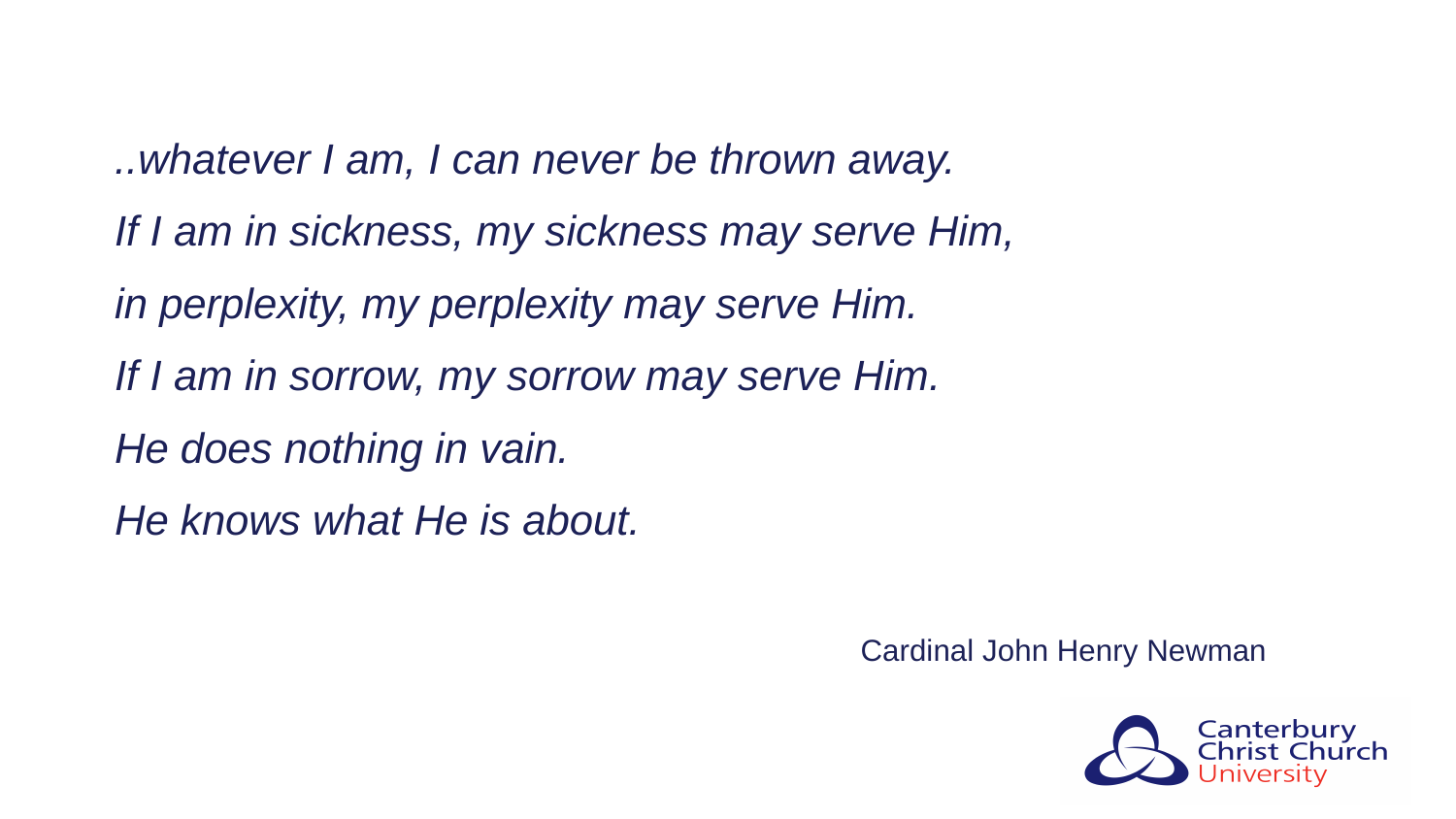

..whatever I am, I can never be thrown away.
If I am in sickness, my sickness may serve Him,
in perplexity, my perplexity may serve Him.
If I am in sorrow, my sorrow may serve Him.
He does nothing in vain.
He knows what He is about.

Cardinal John Henry Newman